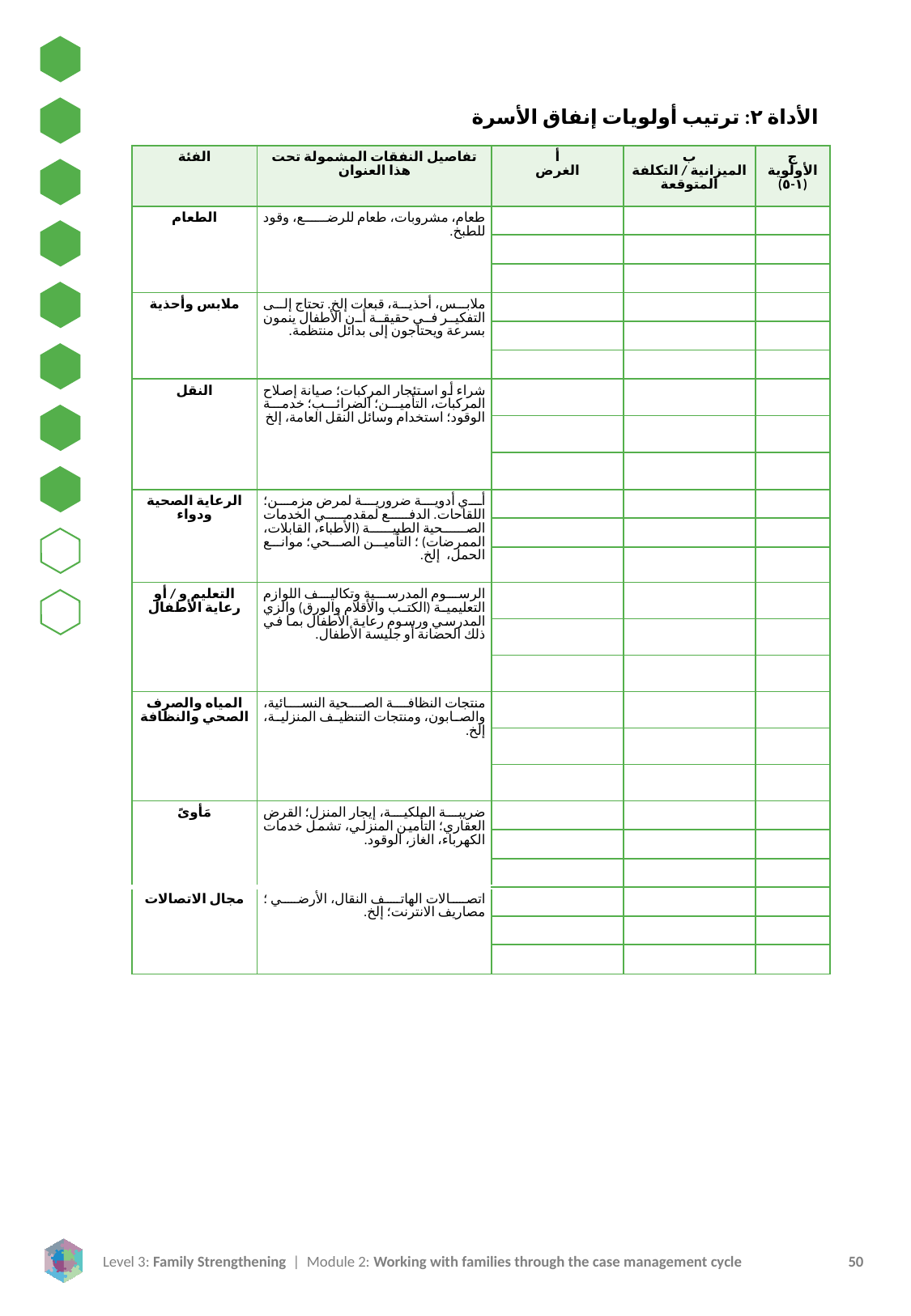

الأداة ٢: ترتيب أولويات إنفاق الأسرة

| الفئة | تفاصيل النفقات المشمولة تحت هذا العنوان | أ الغرض | ب الميزانية / التكلفة المتوقعة | ج الأولوية (١-٥) |
| --- | --- | --- | --- | --- |
| الطعام | طعام، مشروبات، طعام للرضع، وقود للطبخ. |  |  |  |
|  |  |  |  |  |
|  |  |  |  |  |
| ملابس وأحذية | ملابس، أحذية، قبعات إلخ. تحتاج إلى التفكير في حقيقة أن الأطفال ينمون بسرعة ويحتاجون إلى بدائل منتظمة. |  |  |  |
|  |  |  |  |  |
|  |  |  |  |  |
| النقل | شراء أو استئجار المركبات؛ صيانة إصلاح المركبات، التأمين؛ الضرائب؛ خدمة الوقود؛ استخدام وسائل النقل العامة، إلخ |  |  |  |
|  |  |  |  |  |
|  |  |  |  |  |
| الرعاية الصحية ودواء | أي أدوية ضرورية لمرض مزمن؛ اللقاحات. الدفع لمقدمي الخدمات الصحية الطبية (الأطباء، القابلات، الممرضات) ؛ التأمين الصحي؛ موانع الحمل، إلخ. |  |  |  |
|  |  |  |  |  |
|  |  |  |  |  |
| التعليم و / أو رعاية الأطفال | الرسوم المدرسية وتكاليف اللوازم التعليمية (الكتب والأقلام والورق) والزي المدرسي ورسوم رعاية الأطفال بما في ذلك الحضانة أو جليسة الأطفال. |  |  |  |
|  |  |  |  |  |
|  |  |  |  |  |
| المياه والصرف الصحي والنظافة | منتجات النظافة الصحية النسائية، والصابون، ومنتجات التنظيف المنزلية، إلخ. |  |  |  |
|  |  |  |  |  |
|  |  |  |  |  |
| مَأوىً | ضريبة الملكية، إيجار المنزل؛ القرض العقاري؛ التأمين المنزلي، تشمل خدمات الكهرباء، الغاز، الوقود. |  |  |  |
|  |  |  |  |  |
|  |  |  |  |  |
| مجال الاتصالات | اتصالات الهاتف النقال، الأرضي ؛ مصاريف الانترنت؛ إلخ. |  |  |  |
|  |  |  |  |  |
|  |  |  |  |  |